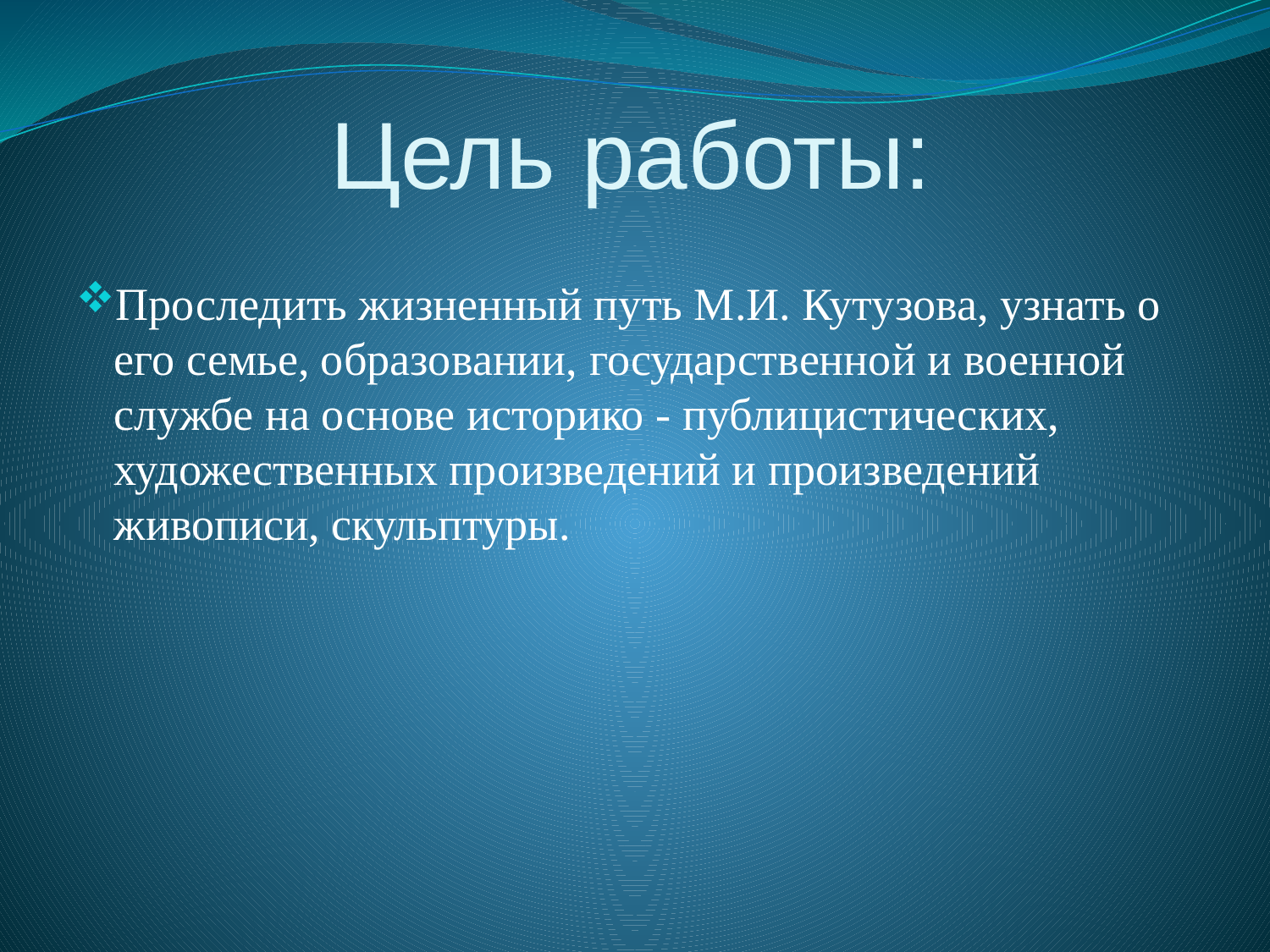

# Цель работы:
Проследить жизненный путь М.И. Кутузова, узнать о его семье, образовании, государственной и военной службе на основе историко - публицистических, художественных произведений и произведений живописи, скульптуры.